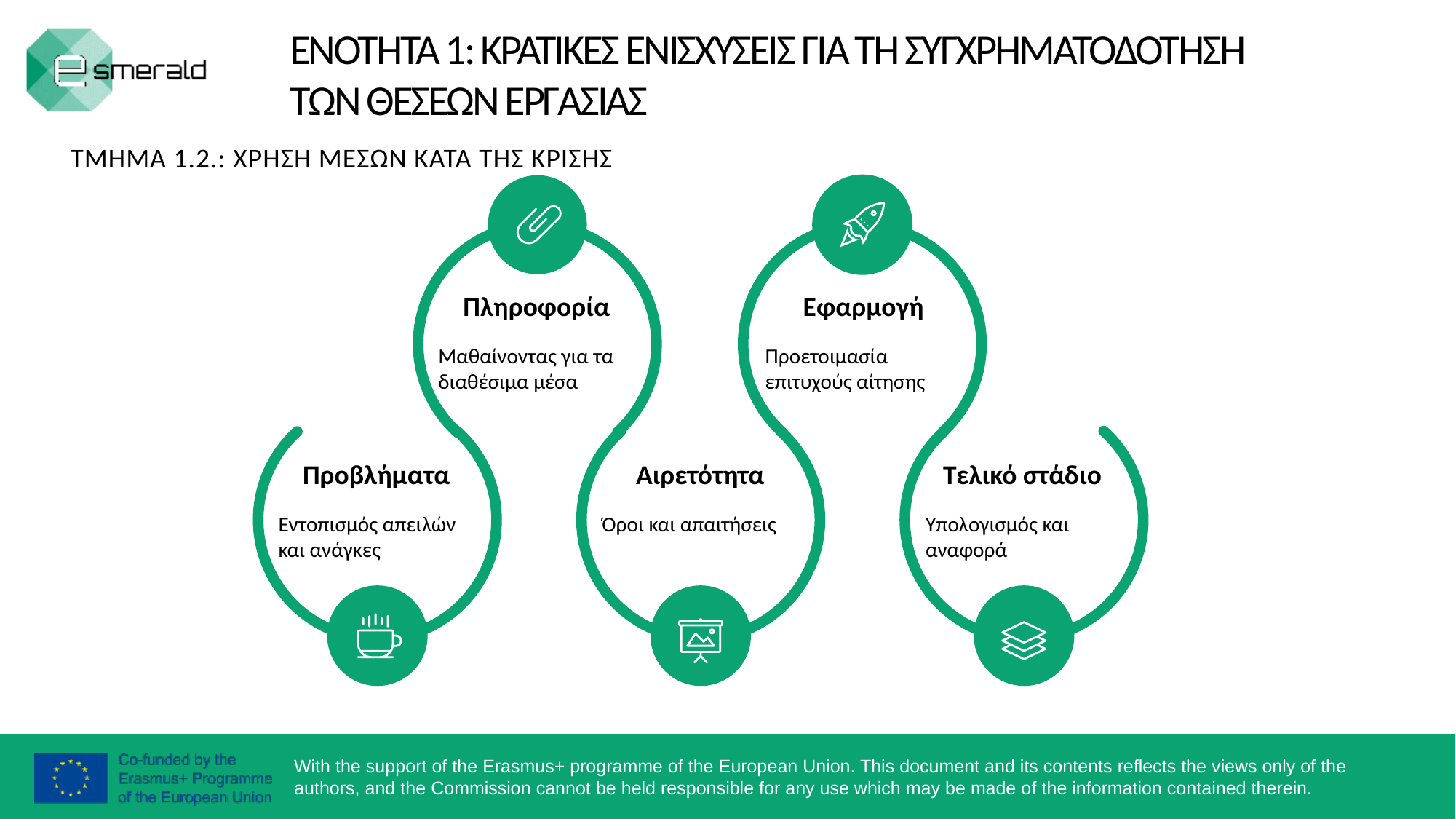

ΕΝΌΤΗΤΑ 1: ΚΡΑΤΙΚΈΣ ΕΝΙΣΧΎΣΕΙΣ ΓΙΑ ΤΗ ΣΥΓΧΡΗΜΑΤΟΔΌΤΗΣΗ ΤΩΝ ΘΈΣΕΩΝ ΕΡΓΑΣΊΑΣ
ΤΜΗΜΑ 1.2.: ΧΡΗΣΗ ΜΕΣΩΝ ΚΑΤΑ ΤΗΣ ΚΡΙΣΗΣ

Πληροφορία
Εφαρμογή
Μαθαίνοντας για τα διαθέσιμα μέσα

Προετοιμασία επιτυχούς αίτησης

Προβλήματα
Αιρετότητα
Τελικό στάδιο

Εντοπισμός απειλών
και ανάγκες

Όροι και απαιτήσεις

Υπολογισμός και αναφορά